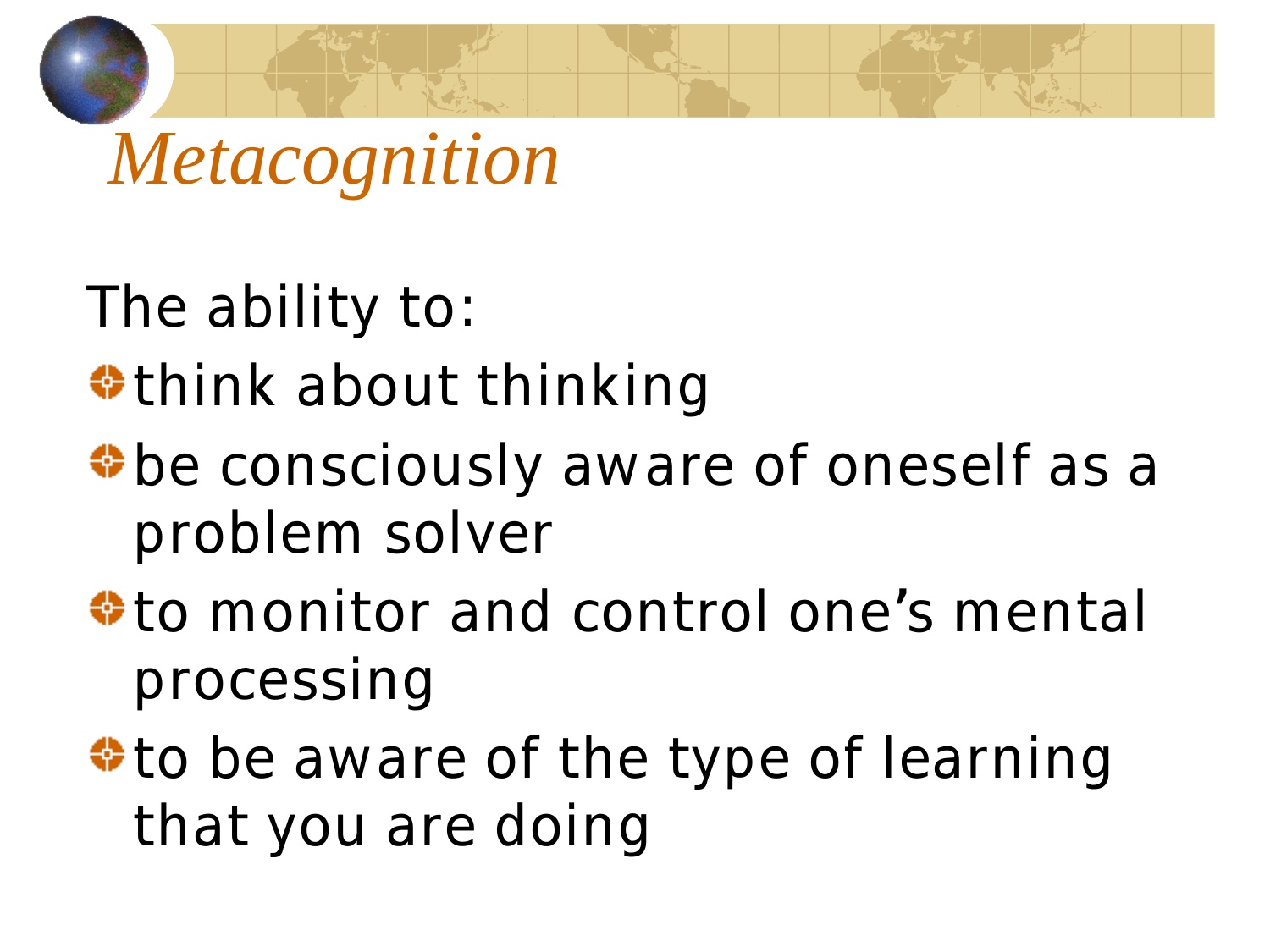

# Metacognition
The ability to:
think about thinking
be consciously aware of oneself as a problem solver
to monitor and control one’s mental processing
to be aware of the type of learning that you are doing